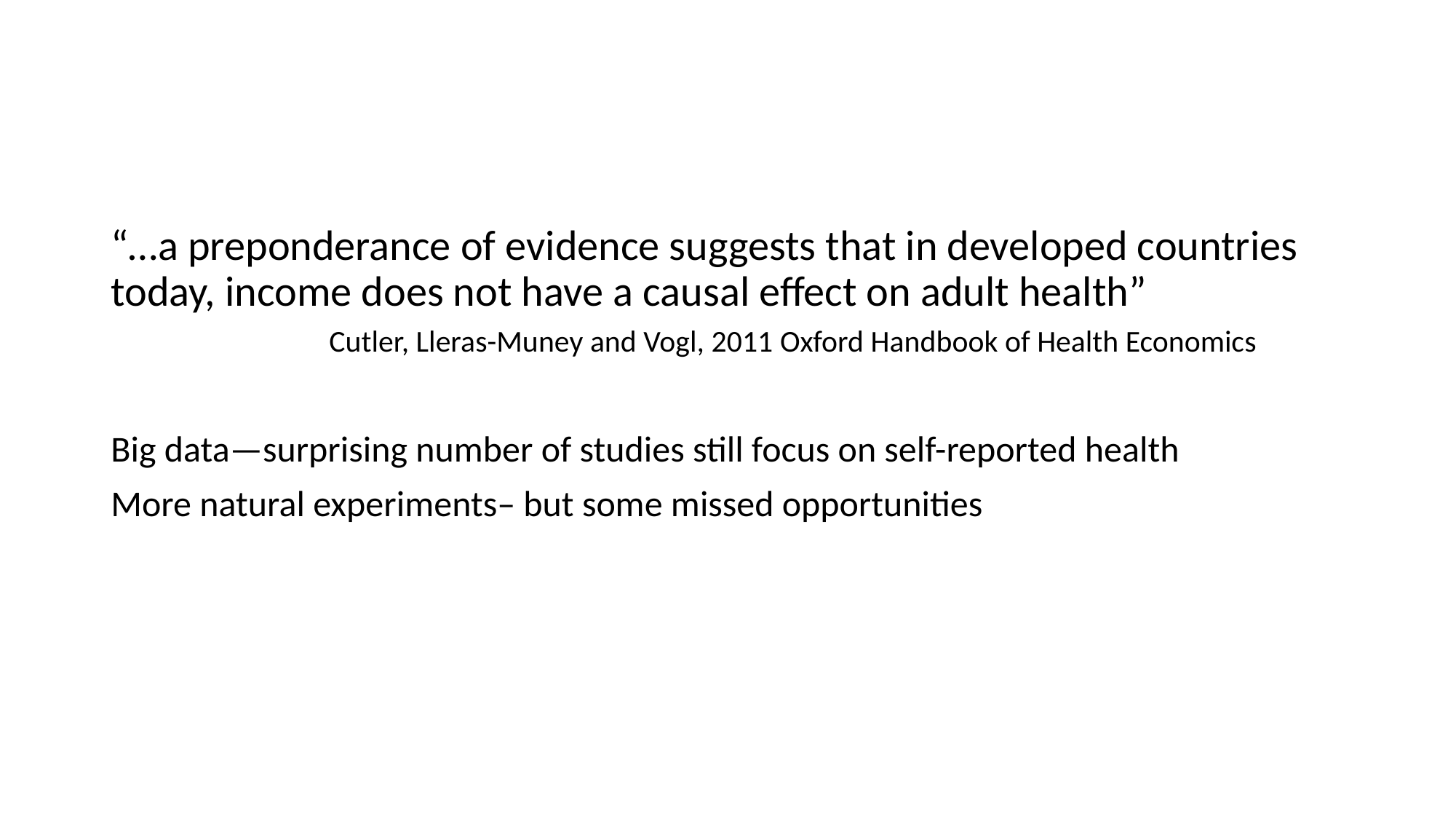

#
“…a preponderance of evidence suggests that in developed countries today, income does not have a causal effect on adult health”  				Cutler, Lleras-Muney and Vogl, 2011 Oxford Handbook of Health Economics

Big data—surprising number of studies still focus on self-reported health
More natural experiments– but some missed opportunities